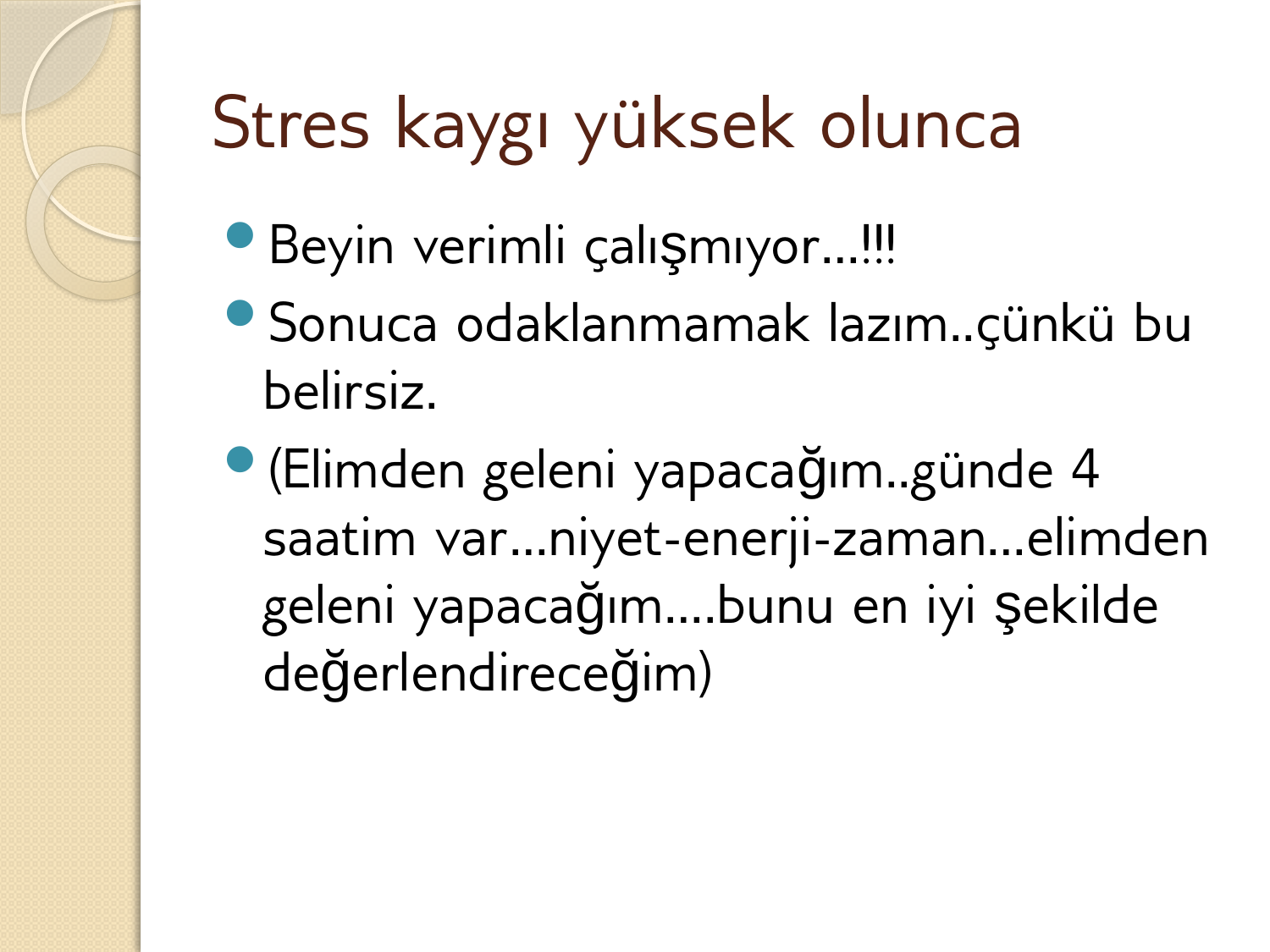

# Stres kaygı yüksek olunca
Beyin verimli çalışmıyor…!!!
Sonuca odaklanmamak lazım..çünkü bu belirsiz.
(Elimden geleni yapacağım..günde 4 saatim var…niyet-enerji-zaman…elimden geleni yapacağım….bunu en iyi şekilde değerlendireceğim)